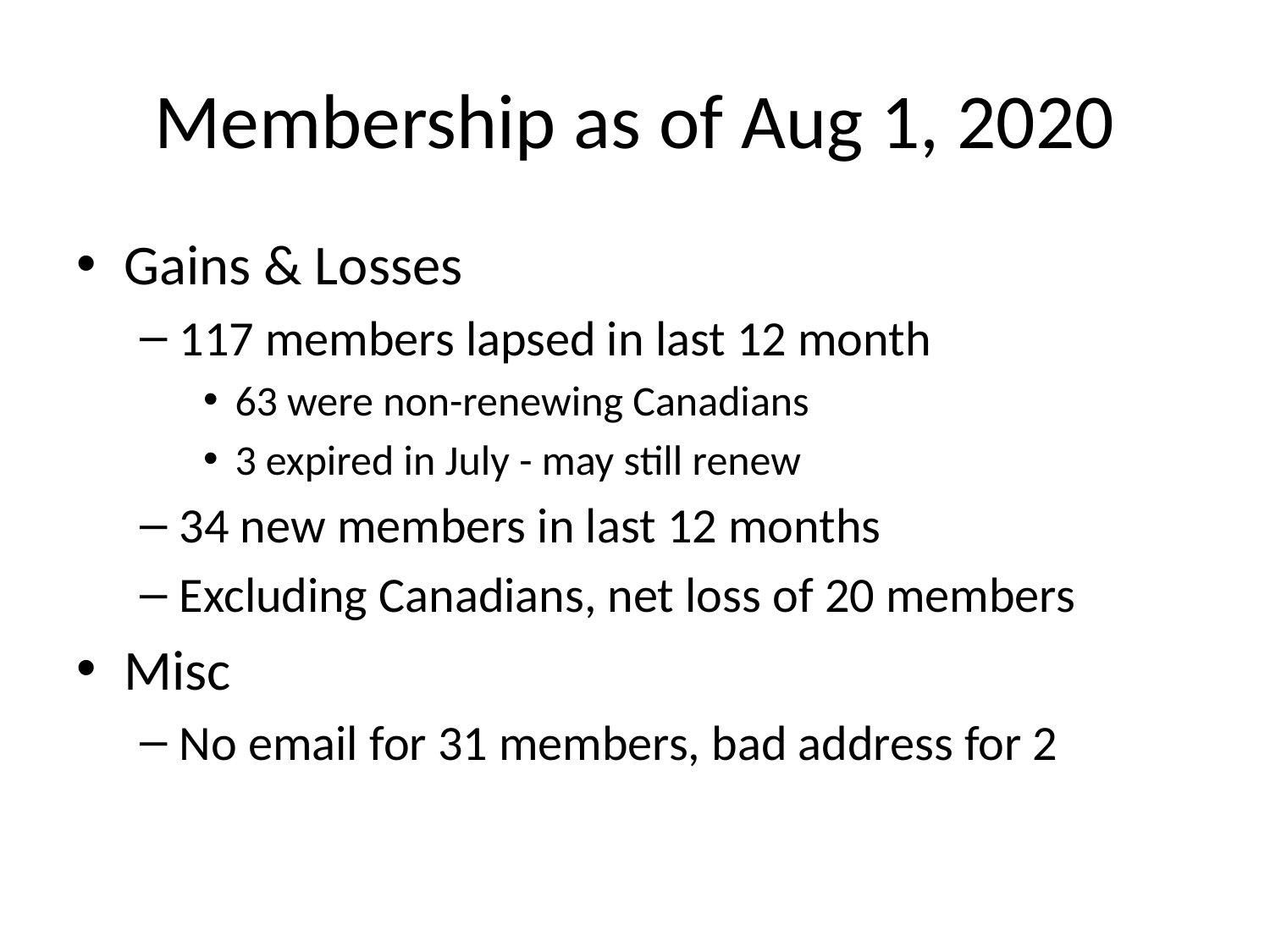

# Membership as of Aug 1, 2020
Gains & Losses
117 members lapsed in last 12 month
63 were non-renewing Canadians
3 expired in July - may still renew
34 new members in last 12 months
Excluding Canadians, net loss of 20 members
Misc
No email for 31 members, bad address for 2